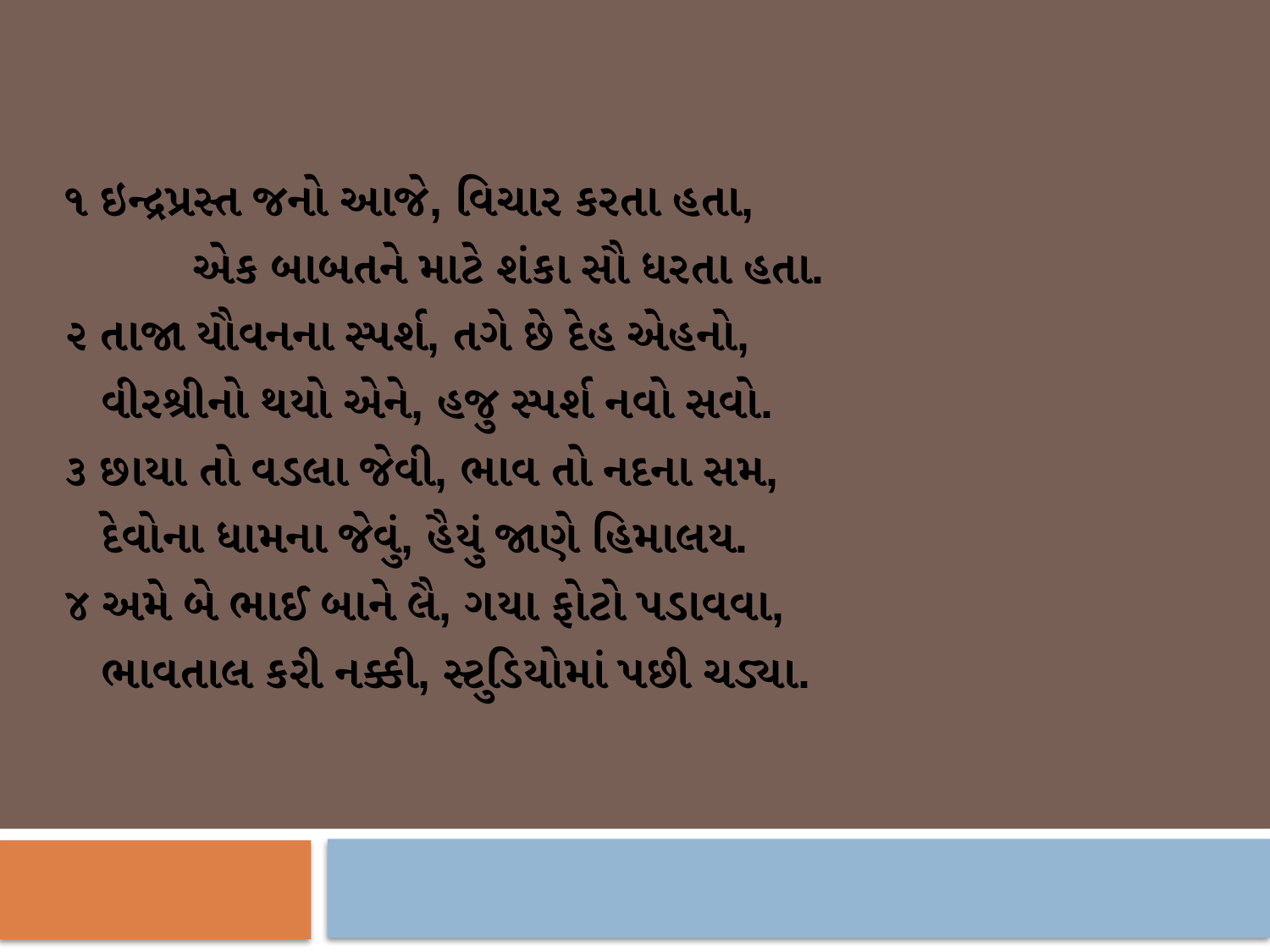

૧ ઇન્દ્રપ્રસ્ત જનો આજે, વિચાર કરતા હતા,
	એક બાબતને માટે શંકા સૌ ધરતા હતા.
૨ તાજા યૌવનના સ્પર્શ, તગે છે દેહ એહનો,
   વીરશ્રીનો થયો એને, હજુ સ્પર્શ નવો સવો.
૩ છાયા તો વડલા જેવી, ભાવ તો નદના સમ,
   દેવોના ધામના જેવું, હૈયું જાણે હિમાલય.
૪ અમે બે ભાઈ બાને લૈ, ગયા ફોટો પડાવવા,
   ભાવતાલ કરી નક્કી, સ્ટુડિયોમાં પછી ચડ્યા.
#